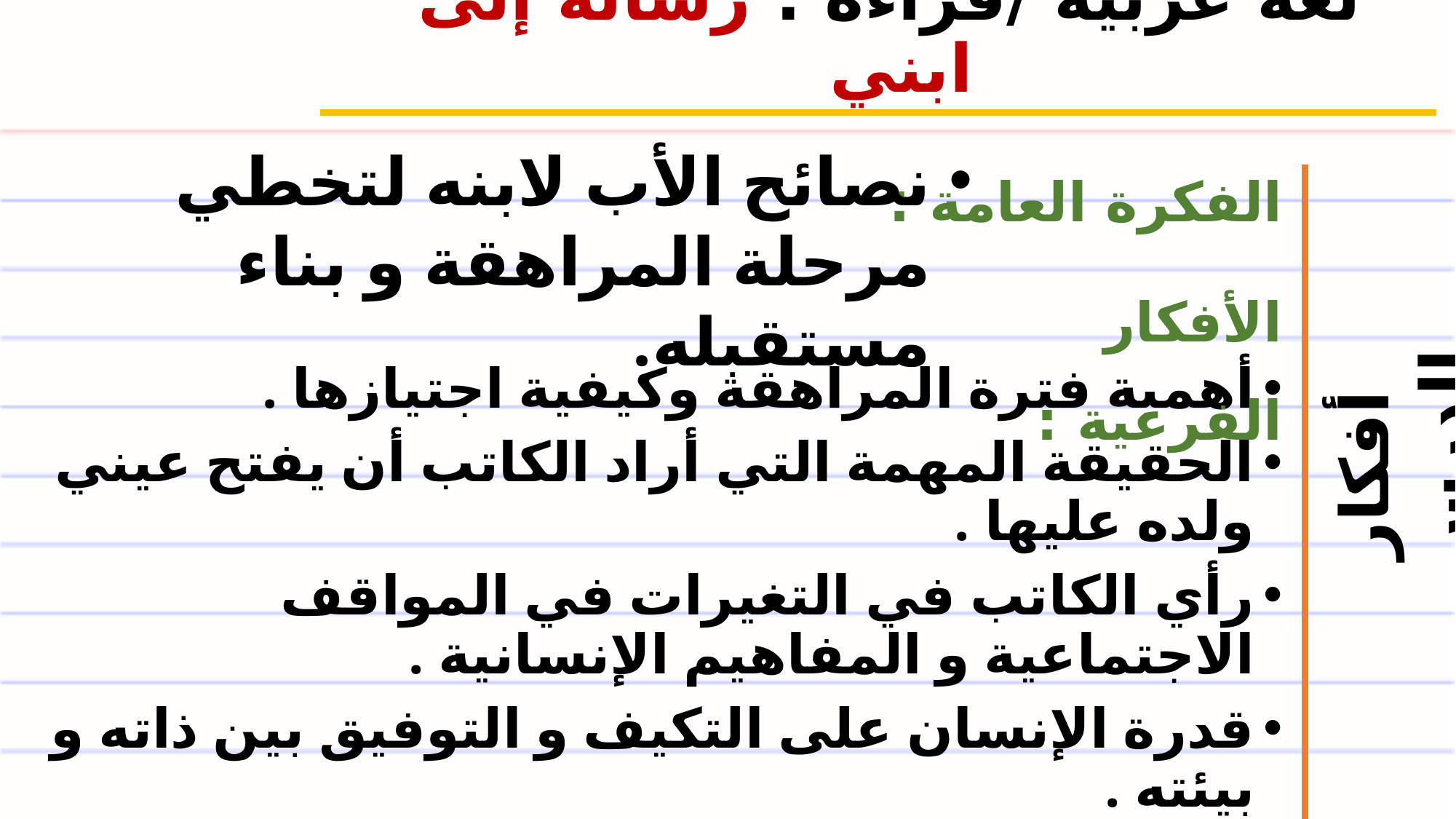

لغة عربية /قراءة : رسالة إلى ابني
الفكرة العامة :
نصائح الأب لابنه لتخطي مرحلة المراهقة و بناء مستقبله.
الأفكار الفرعية :
أهمية فترة المراهقة وكيفية اجتيازها .
الحقيقة المهمة التي أراد الكاتب أن يفتح عيني ولده عليها .
رأي الكاتب في التغيرات في المواقف الاجتماعية و المفاهيم الإنسانية .
قدرة الإنسان على التكيف و التوفيق بين ذاته و بيئته .
أهم نصائح الكاتب لابنه في بناء حياته و رسم مصيره .
أفكار الدرس